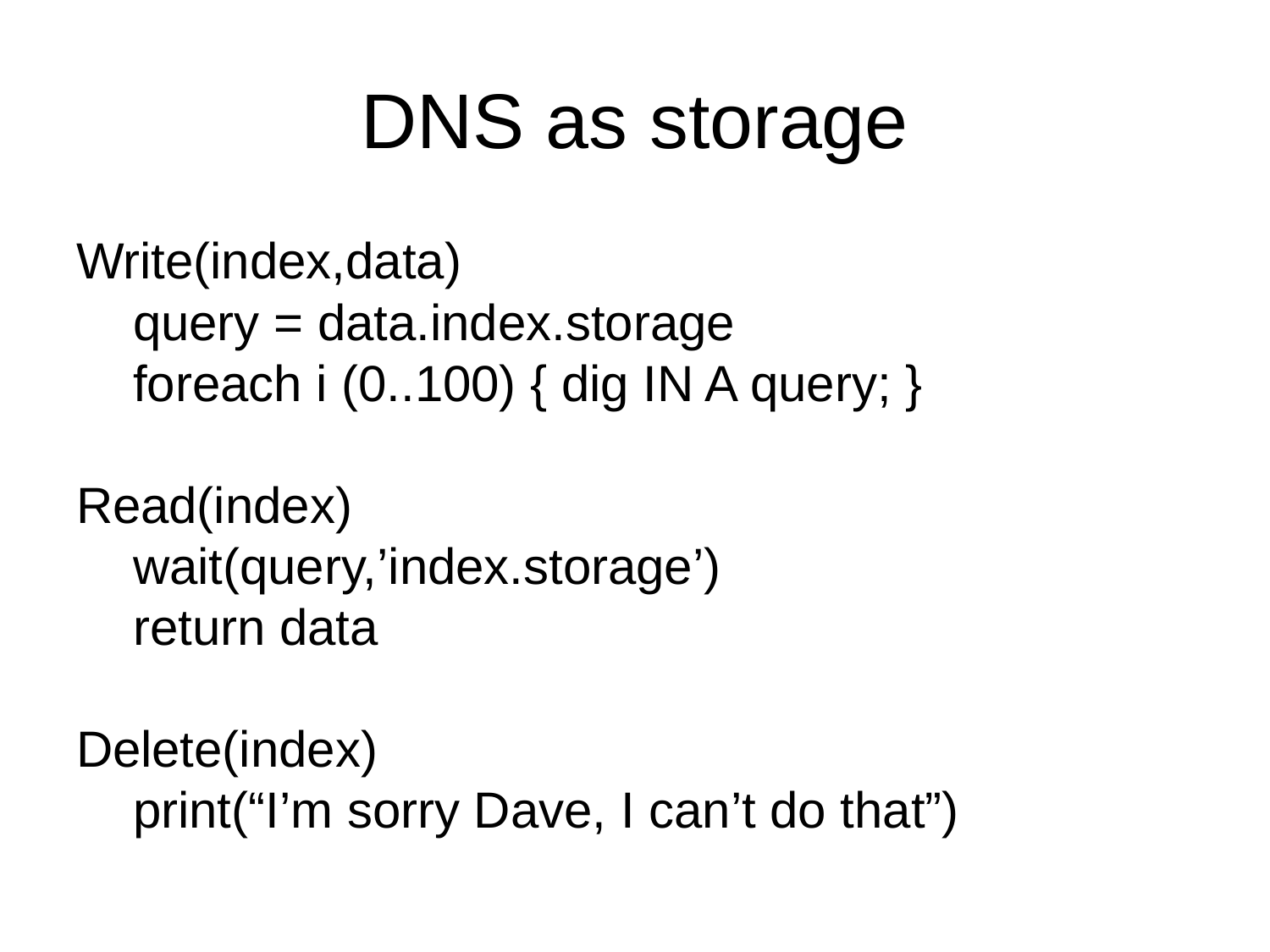

# DNS as storage
Write(index,data)
    query = data.index.storage
    foreach i (0..100) { dig IN A query; }

Read(index)
    wait(query,’index.storage’)
    return data

Delete(index)
    print(“I’m sorry Dave, I can’t do that”)